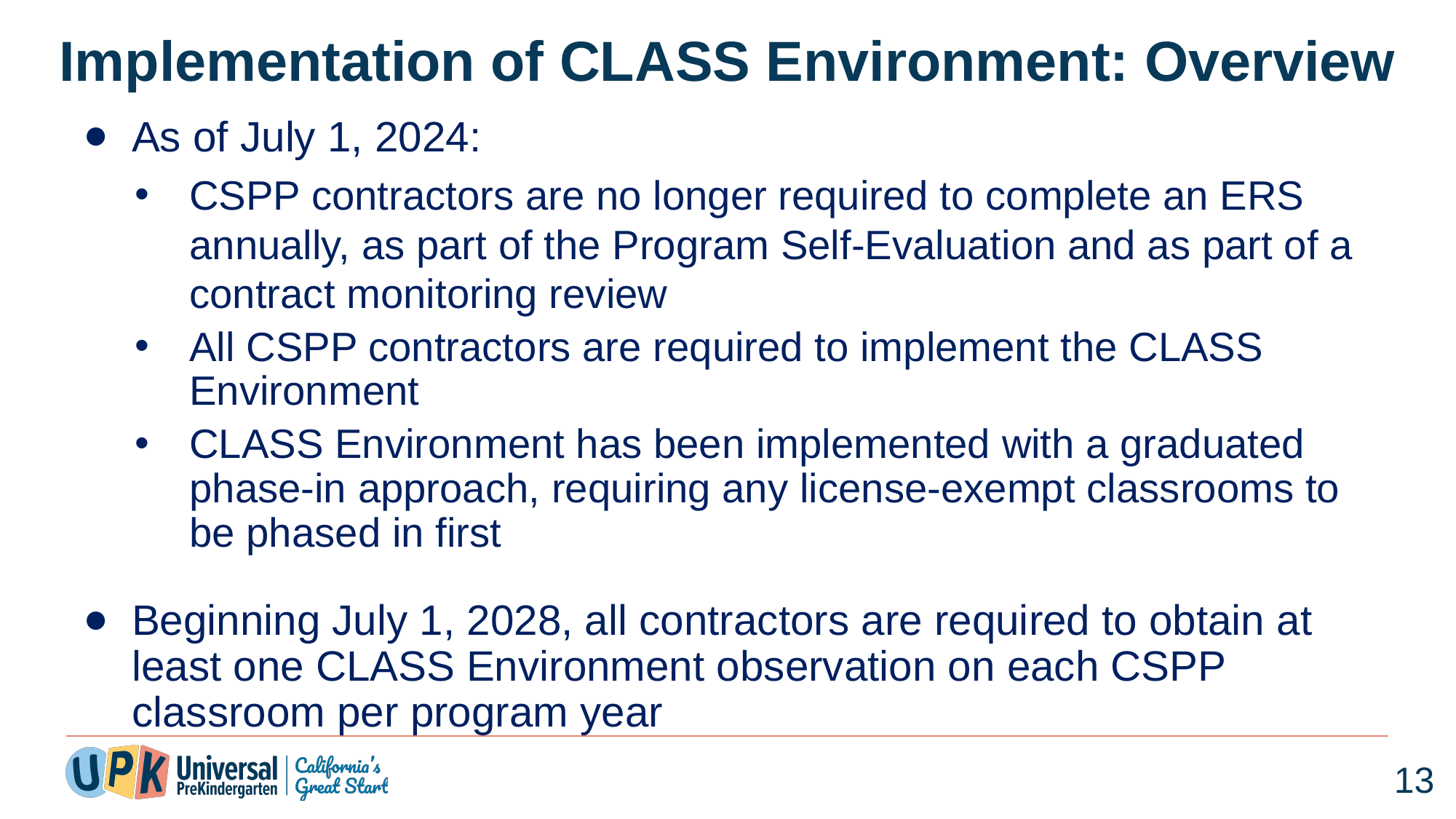

# Implementation of CLASS Environment: Overview
As of July 1, 2024:
CSPP contractors are no longer required to complete an ERS annually, as part of the Program Self-Evaluation and as part of a contract monitoring review
All CSPP contractors are required to implement the CLASS Environment
CLASS Environment has been implemented with a graduated phase-in approach, requiring any license-exempt classrooms to be phased in first
Beginning July 1, 2028, all contractors are required to obtain at least one CLASS Environment observation on each CSPP classroom per program year
13